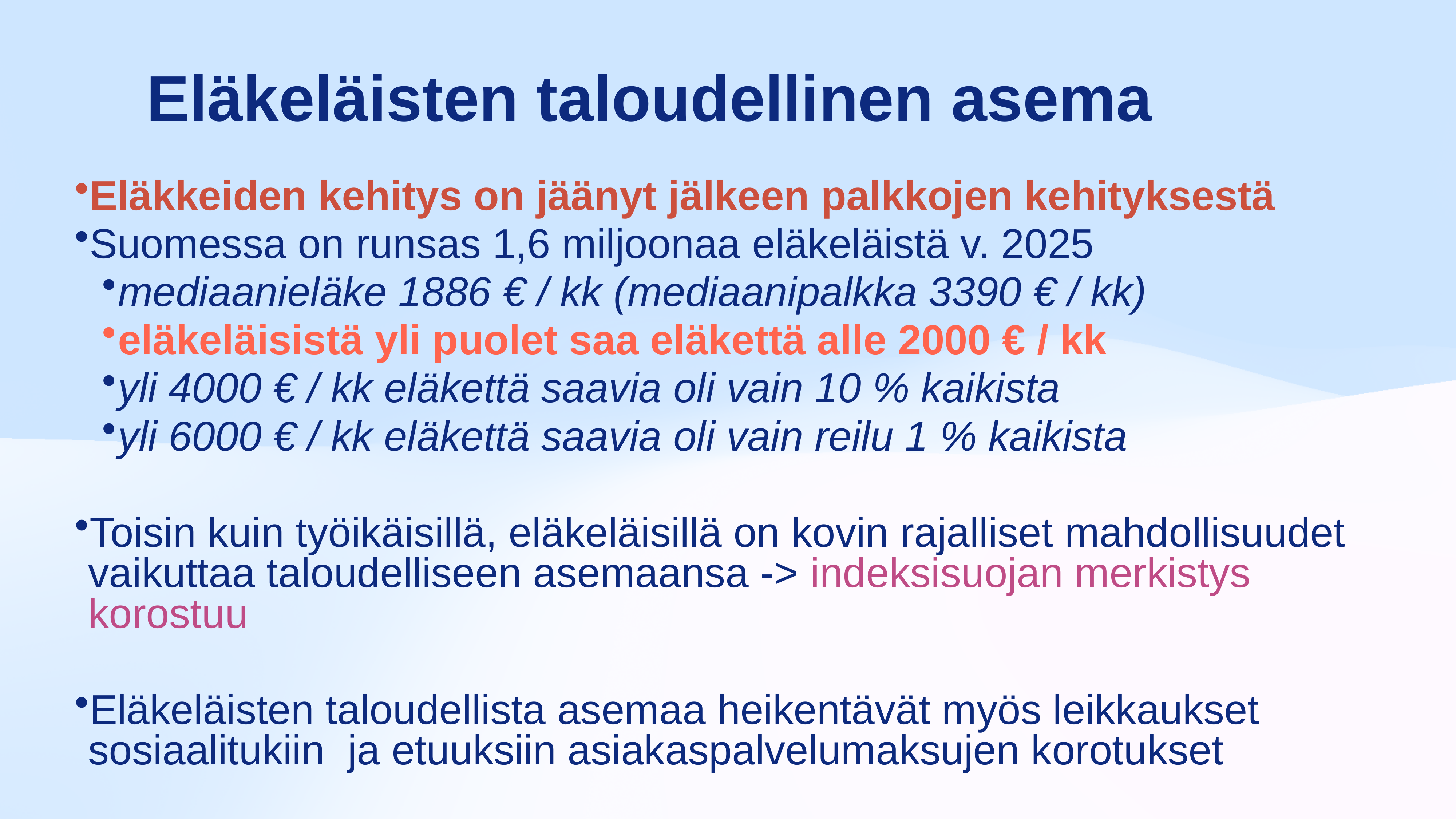

# Eläkeläisten taloudellinen asema
Eläkkeiden kehitys on jäänyt jälkeen palkkojen kehityksestä
Suomessa on runsas 1,6 miljoonaa eläkeläistä v. 2025
mediaanieläke 1886 € / kk (mediaanipalkka 3390 € / kk)
eläkeläisistä yli puolet saa eläkettä alle 2000 € / kk
yli 4000 € / kk eläkettä saavia oli vain 10 % kaikista
yli 6000 € / kk eläkettä saavia oli vain reilu 1 % kaikista

Toisin kuin työikäisillä, eläkeläisillä on kovin rajalliset mahdollisuudet vaikuttaa taloudelliseen asemaansa -> indeksisuojan merkistys korostuu

Eläkeläisten taloudellista asemaa heikentävät myös leikkaukset sosiaalitukiin  ja etuuksiin asiakaspalvelumaksujen korotukset